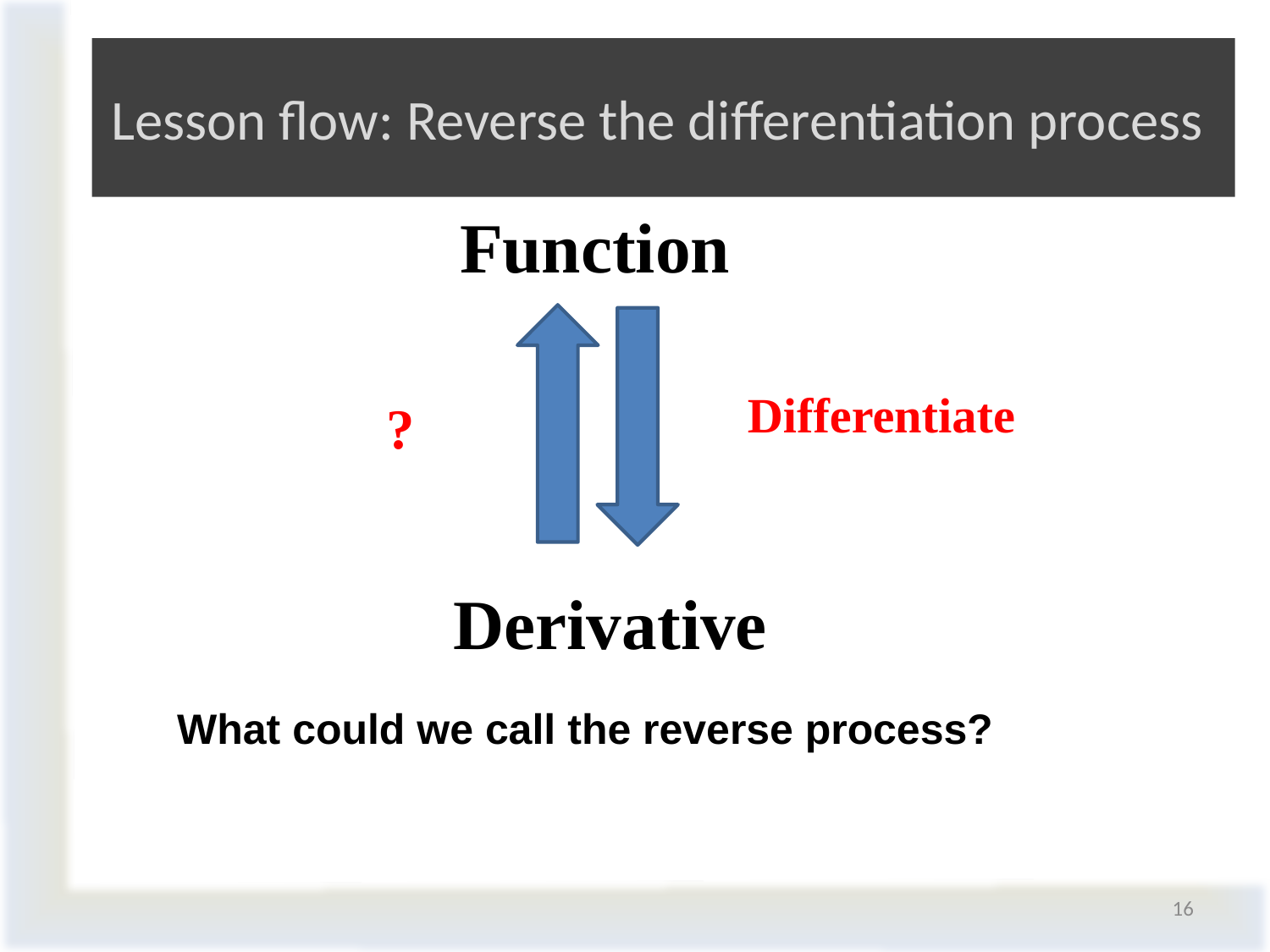

# Lesson flow: Reverse the differentiation process
Function

     ?
What could we call the reverse process?

Differentiate
Derivative
16